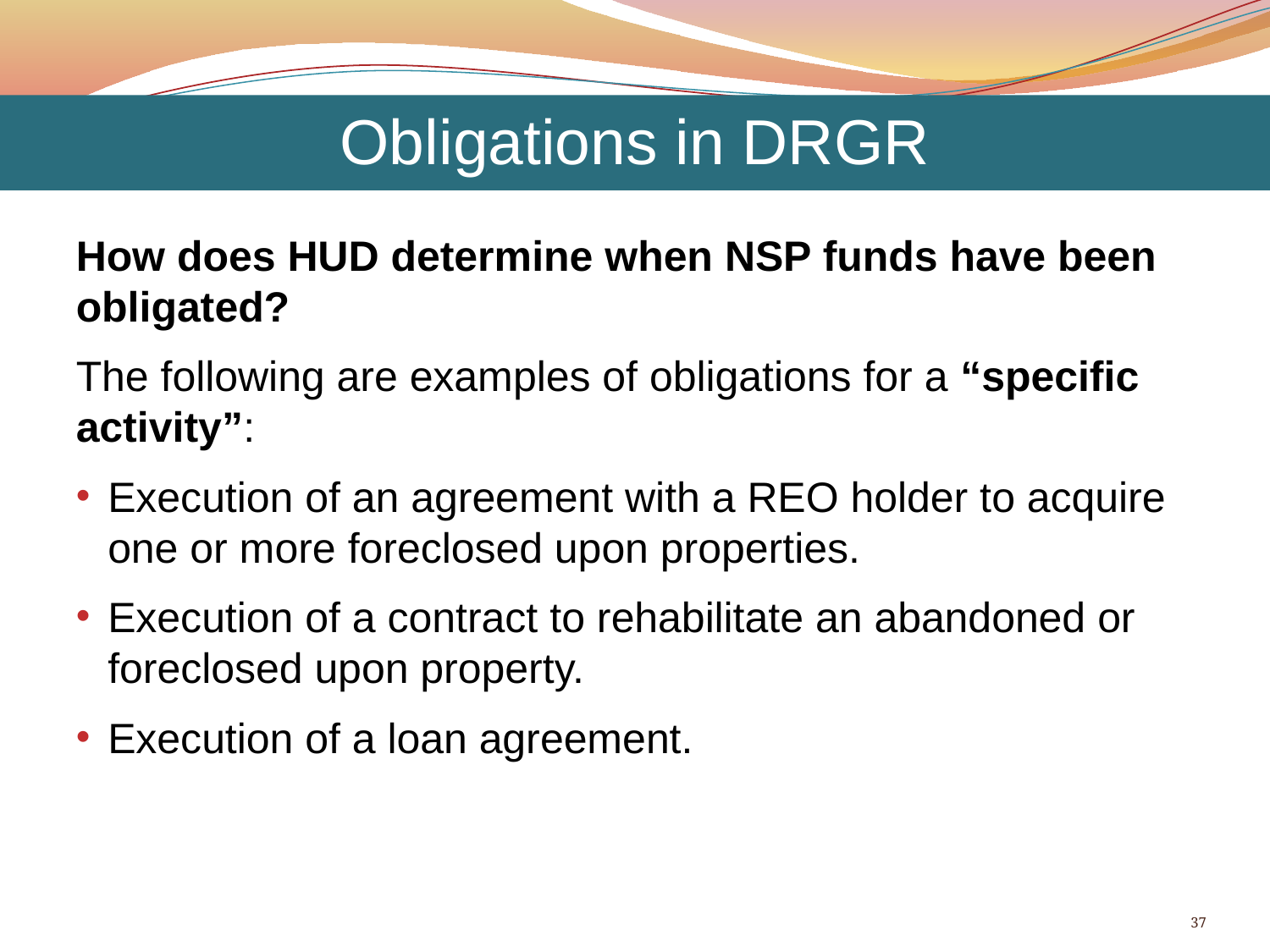

Obligations in DRGR
How does HUD determine when NSP funds have been obligated?
The following are examples of obligations for a “specific activity”:
Execution of an agreement with a REO holder to acquire one or more foreclosed upon properties.
Execution of a contract to rehabilitate an abandoned or foreclosed upon property.
Execution of a loan agreement.

37